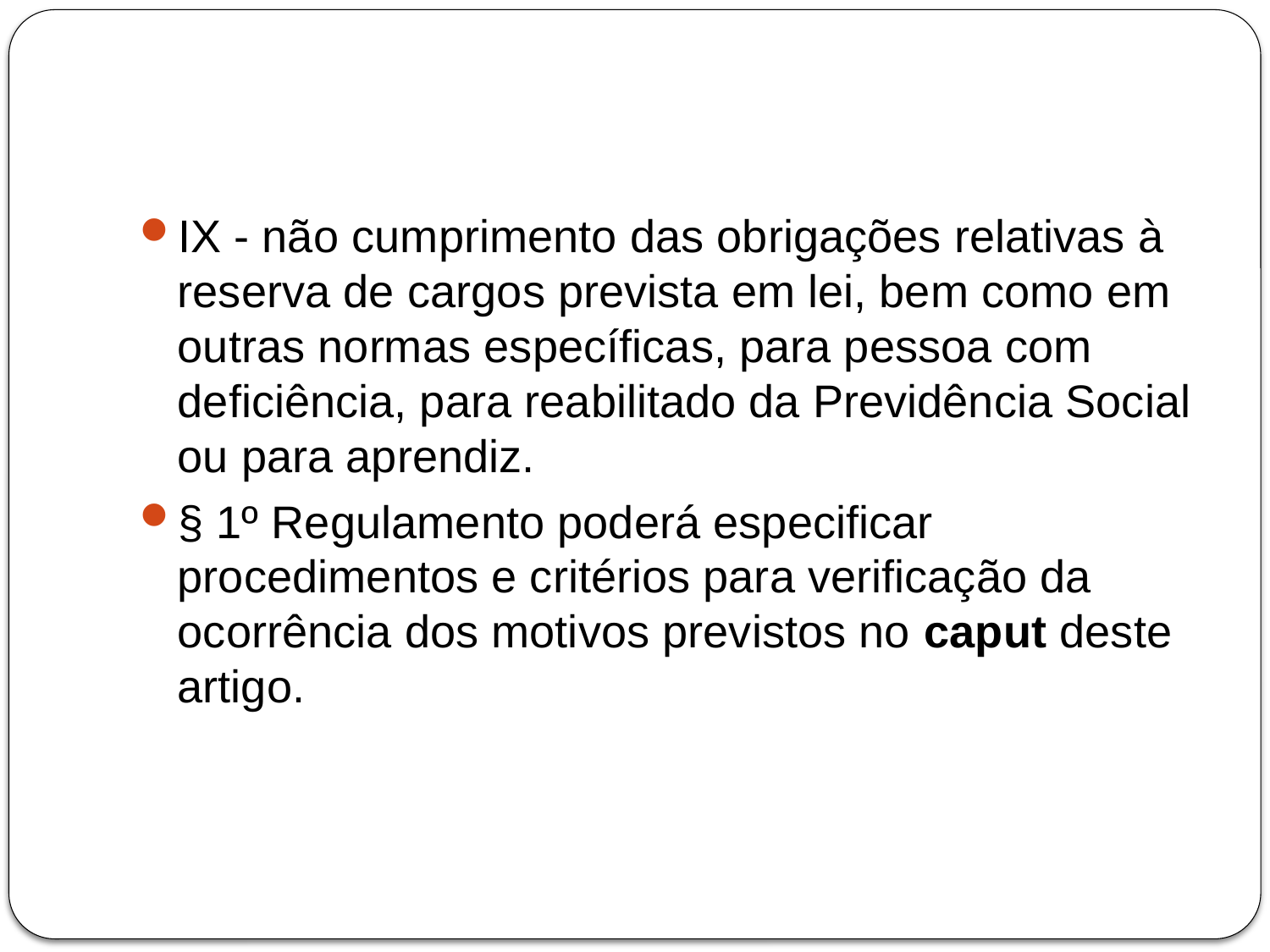

#
IX - não cumprimento das obrigações relativas à reserva de cargos prevista em lei, bem como em outras normas específicas, para pessoa com deficiência, para reabilitado da Previdência Social ou para aprendiz.
§ 1º Regulamento poderá especificar procedimentos e critérios para verificação da ocorrência dos motivos previstos no caput deste artigo.